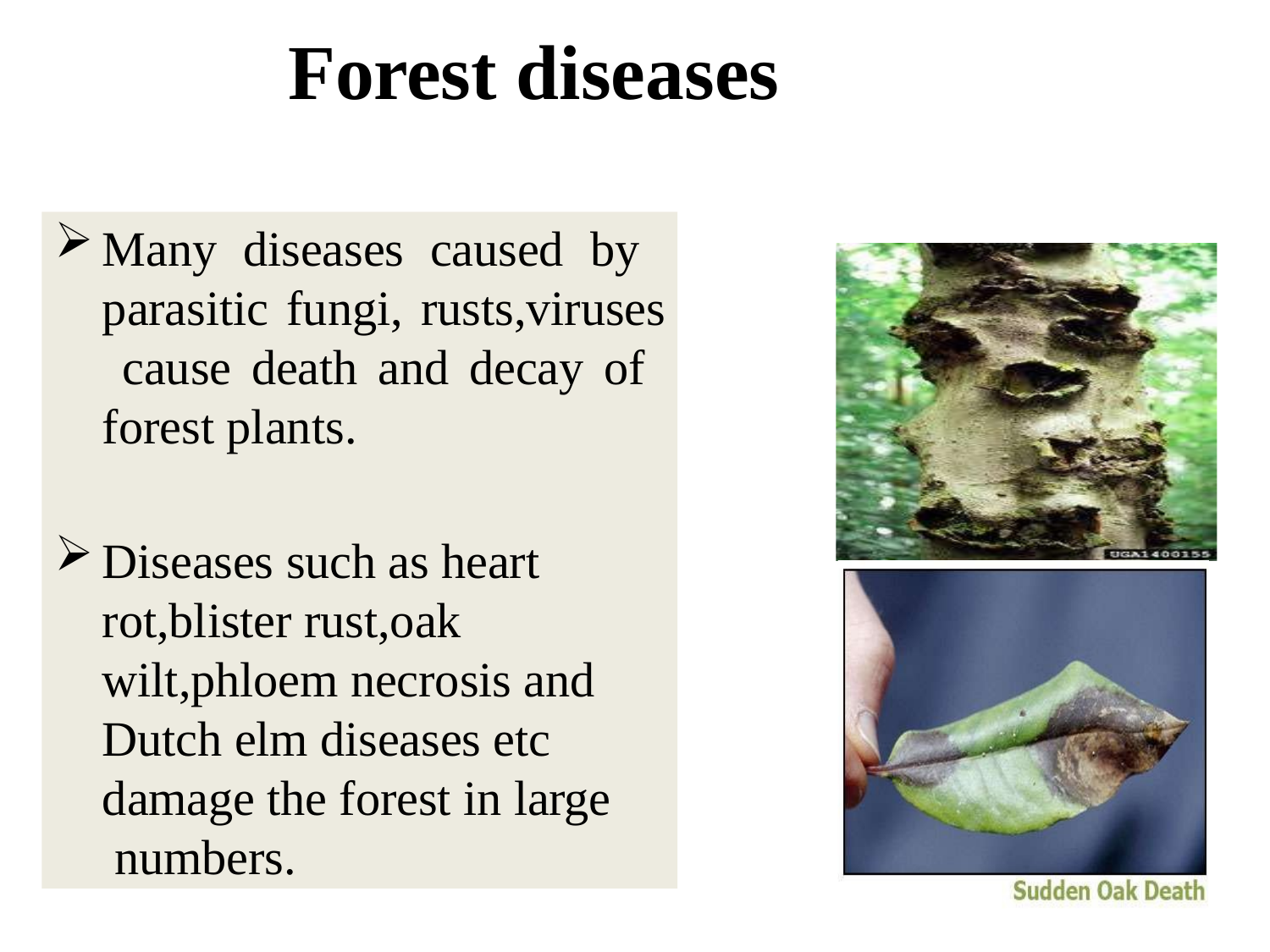

# Forest diseases

Many diseases caused by  parasitic fungi, rusts,viruses  cause death and decay of  forest plants.

Diseases such as heart  rot,blister rust,oak  wilt,phloem necrosis and  Dutch elm diseases etc  damage the forest in large  numbers.